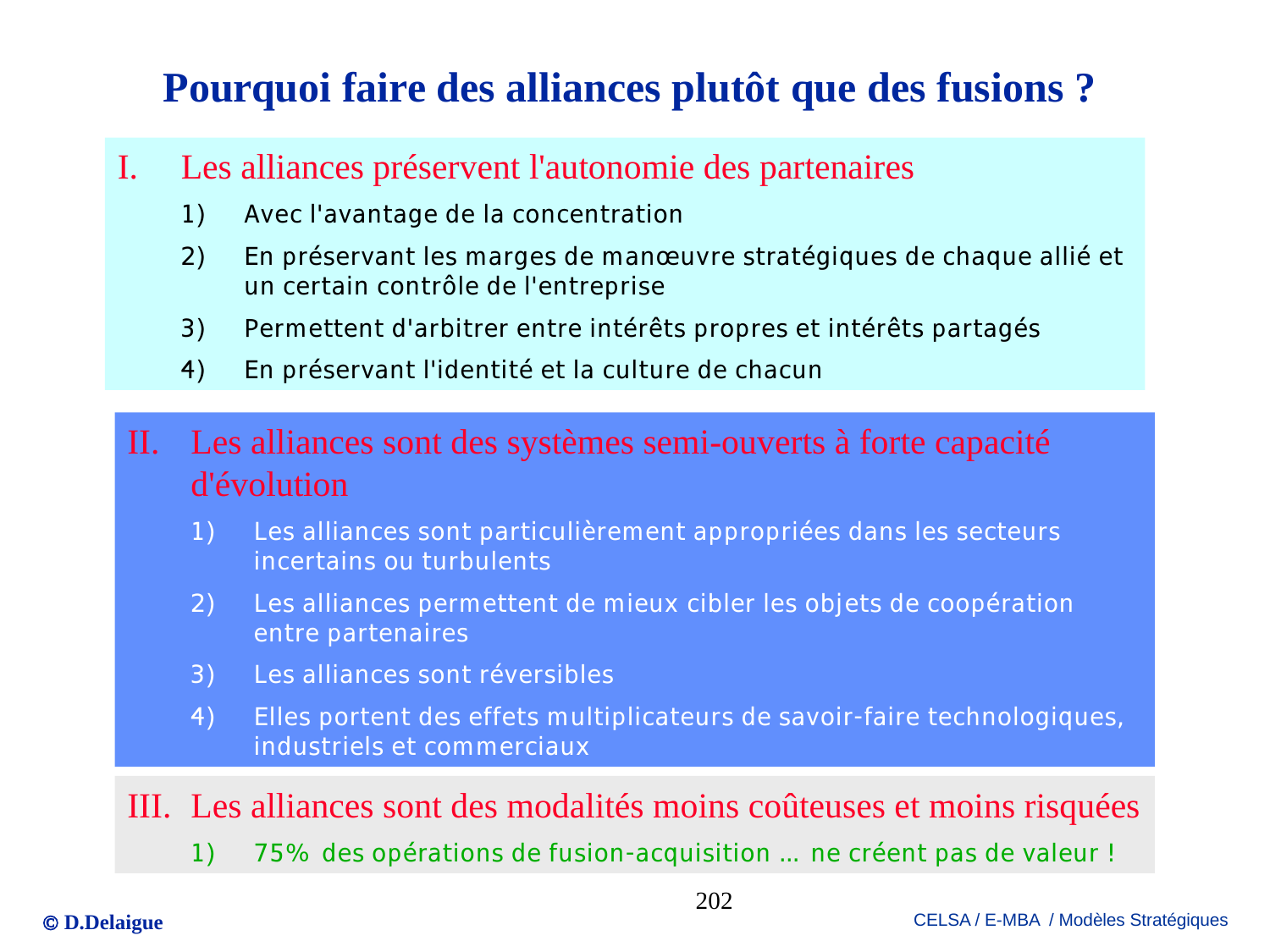

# Pourquoi faire des alliances plutôt que des fusions ?
Les alliances préservent l'autonomie des partenaires
Avec l'avantage de la concentration
En préservant les marges de manœuvre stratégiques de chaque allié et un certain contrôle de l'entreprise
Permettent d'arbitrer entre intérêts propres et intérêts partagés
En préservant l'identité et la culture de chacun
Les alliances sont des systèmes semi-ouverts à forte capacité d'évolution
Les alliances sont particulièrement appropriées dans les secteurs incertains ou turbulents
Les alliances permettent de mieux cibler les objets de coopération entre partenaires
Les alliances sont réversibles
Elles portent des effets multiplicateurs de savoir-faire technologiques, industriels et commerciaux
Les alliances sont des modalités moins coûteuses et moins risquées
75% des opérations de fusion-acquisition … ne créent pas de valeur !
202